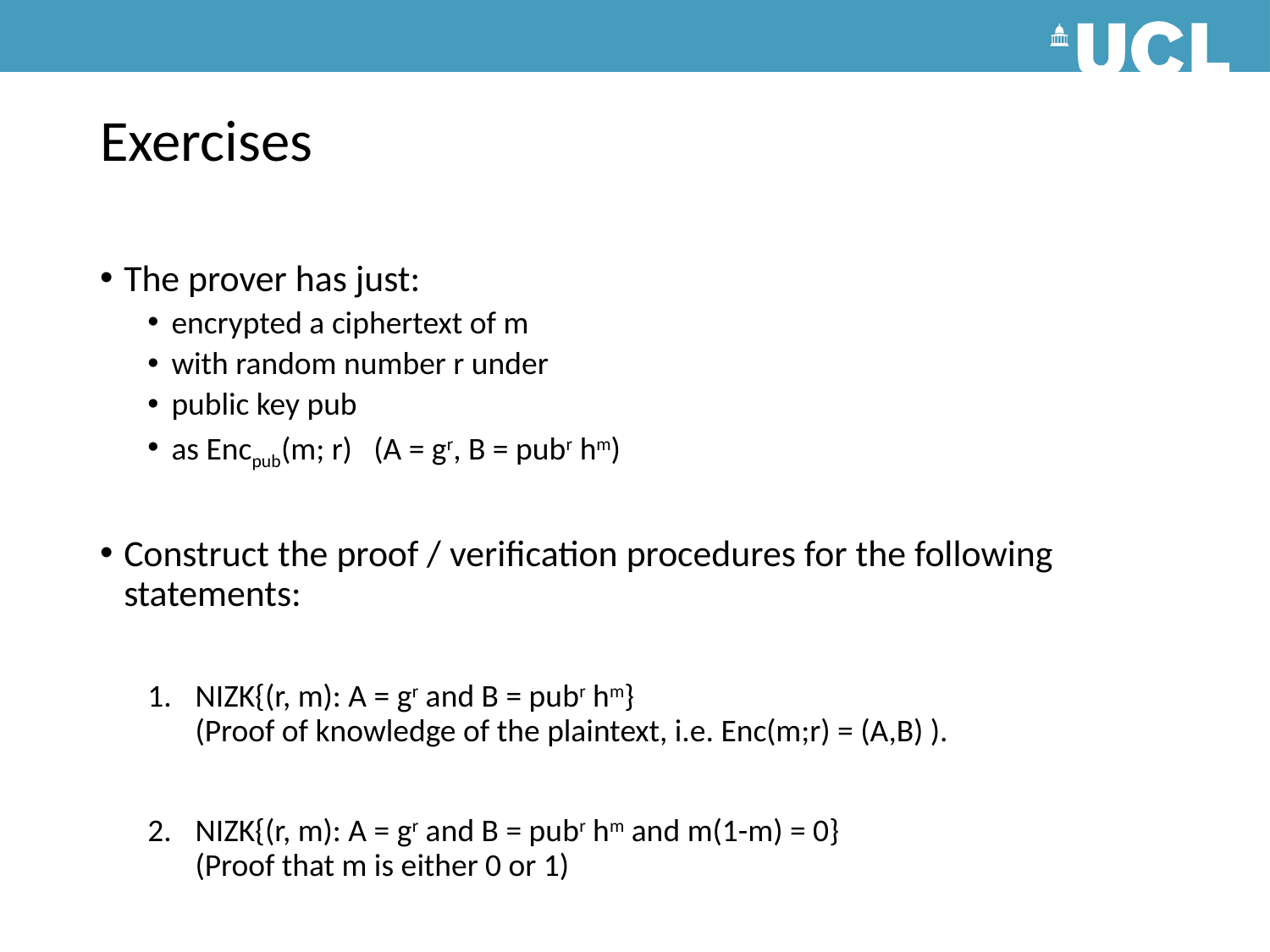

# Exercises
The prover has just:
encrypted a ciphertext of m
with random number r under
public key pub
as Encpub(m; r)   (A = gr, B = pubr hm)

Construct the proof / verification procedures for the following statements:

NIZK{(r, m): A = gr and B = pubr hm}
(Proof of knowledge of the plaintext, i.e. Enc(m;r) = (A,B) ).

NIZK{(r, m): A = gr and B = pubr hm and m(1-m) = 0}
(Proof that m is either 0 or 1)